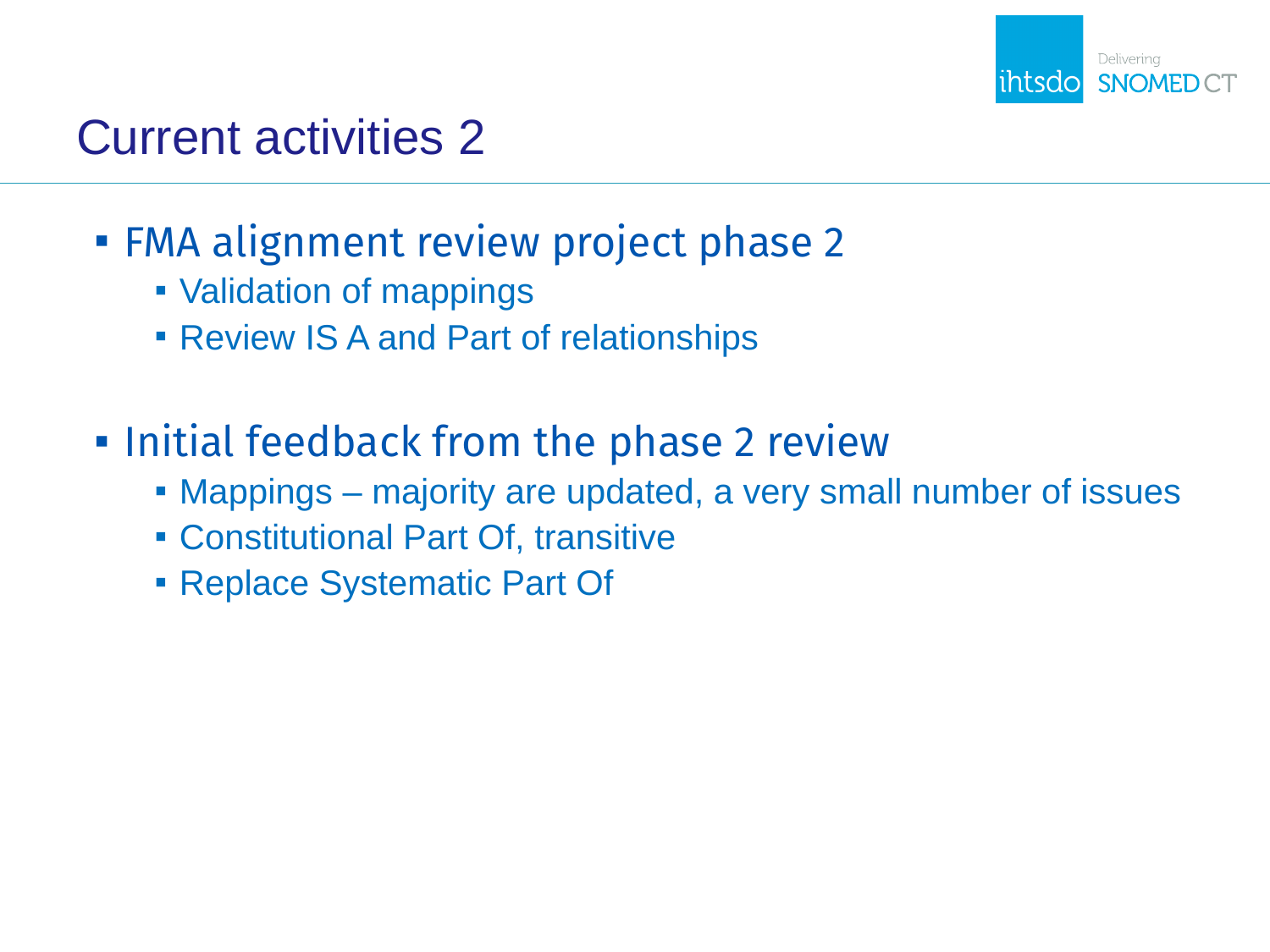

# Current activities 2
FMA alignment review project phase 2
Validation of mappings
Review IS A and Part of relationships

Initial feedback from the phase 2 review
Mappings – majority are updated, a very small number of issues
Constitutional Part Of, transitive
Replace Systematic Part Of